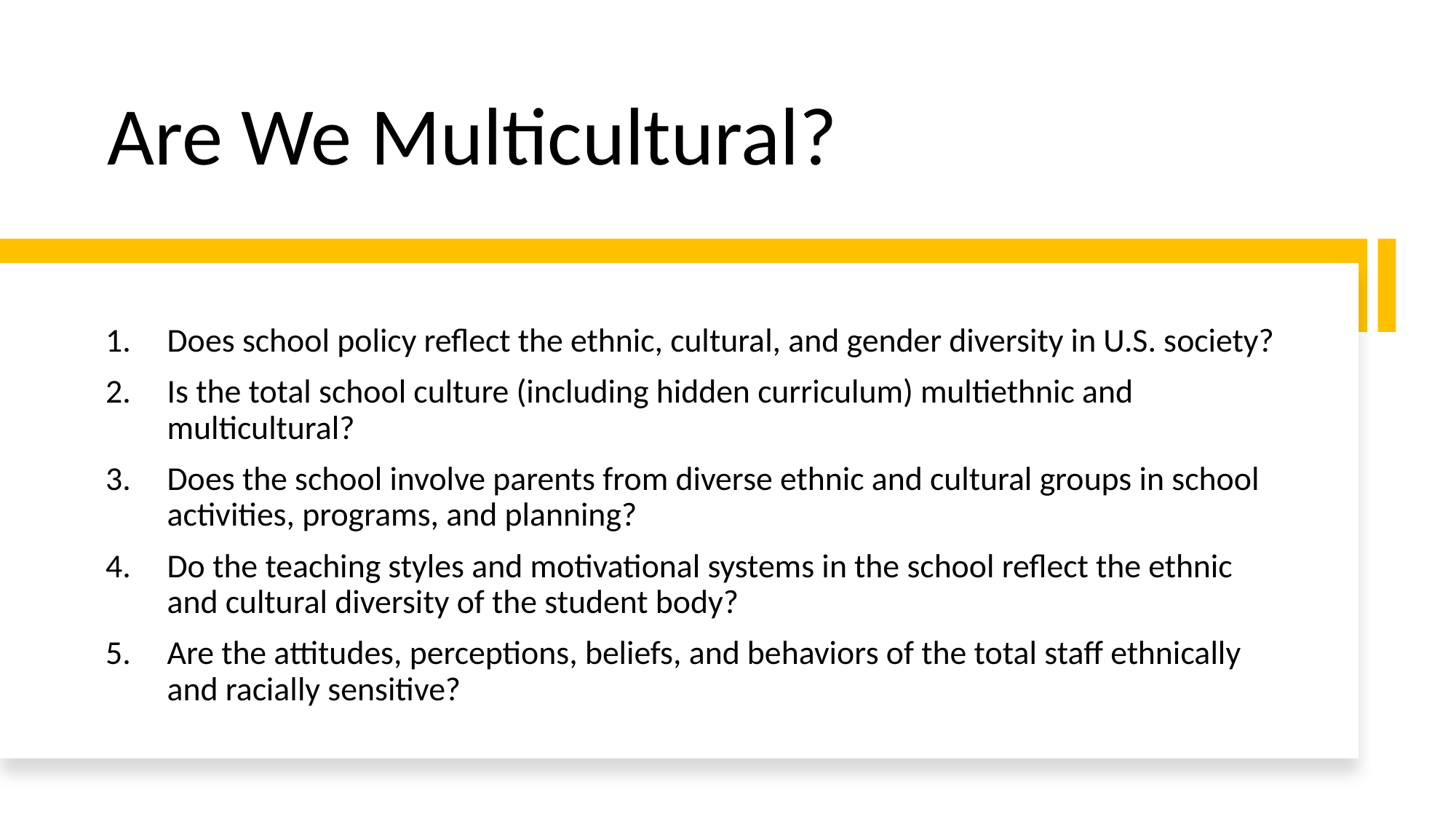

# Are We Multicultural?

Does school policy reflect the ethnic, cultural, and gender diversity in U.S. society?
Is the total school culture (including hidden curriculum) multiethnic and multicultural?
Does the school involve parents from diverse ethnic and cultural groups in school activities, programs, and planning?
Do the teaching styles and motivational systems in the school reflect the ethnic  and cultural diversity of the student body?
Are the attitudes, perceptions, beliefs, and behaviors of the total staff ethnically and racially sensitive?